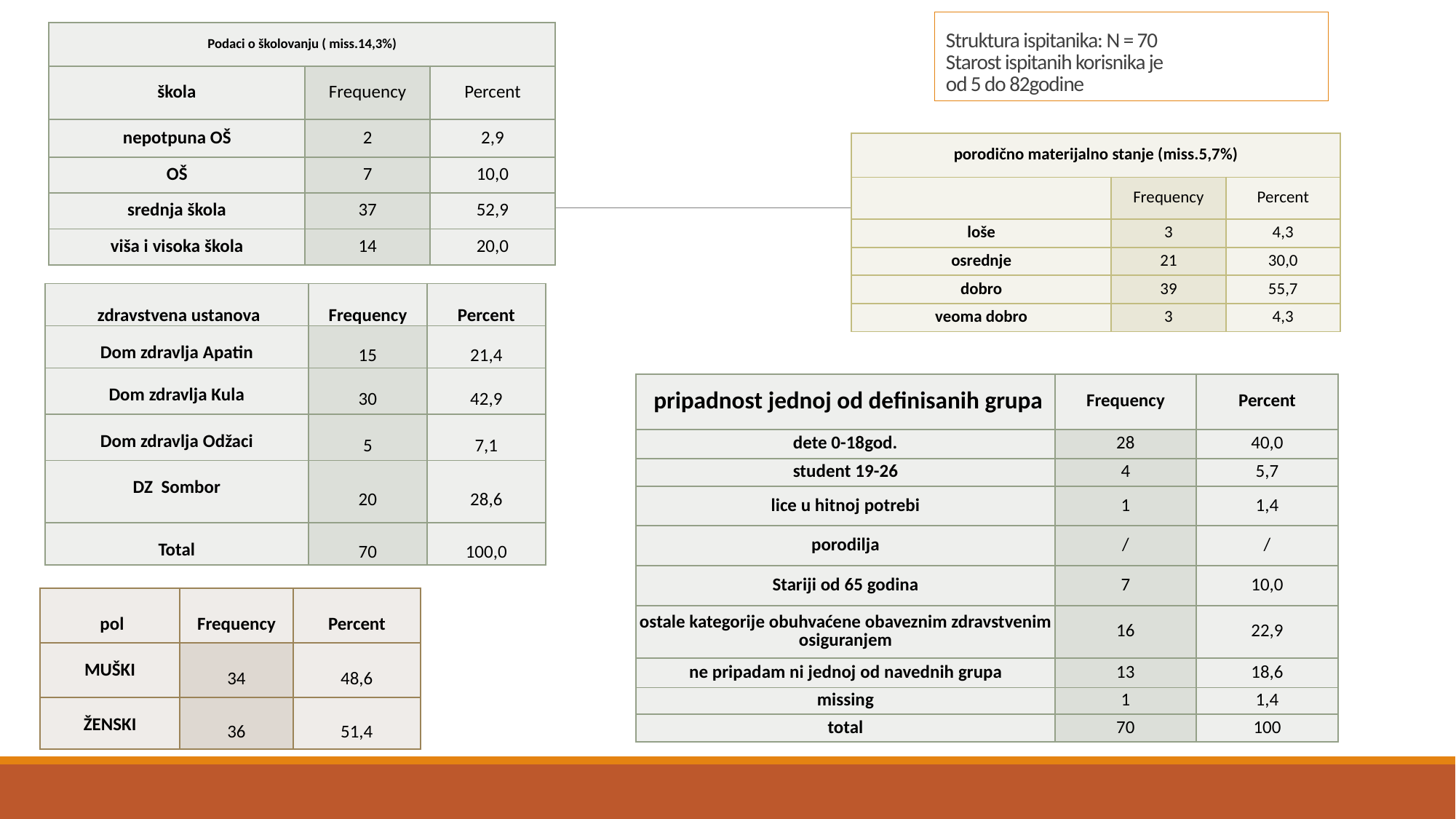

# Struktura ispitanika: N = 70 Starost ispitanih korisnika je od 5 do 82godine
| Podaci o školovanju ( miss.14,3%) |  |  |
| --- | --- | --- |
| škola | Frequency | Percent |
| nepotpuna OŠ | 2 | 2,9 |
| OŠ | 7 | 10,0 |
| srednja škola | 37 | 52,9 |
| viša i visoka škola | 14 | 20,0 |
| porodično materijalno stanje (miss.5,7%) |  |  |
| --- | --- | --- |
|  | Frequency | Percent |
| loše | 3 | 4,3 |
| osrednje | 21 | 30,0 |
| dobro | 39 | 55,7 |
| veoma dobro | 3 | 4,3 |
| zdravstvena ustanova | Frequency | Percent |
| --- | --- | --- |
| Dom zdravlja Apatin | 15 | 21,4 |
| Dom zdravlja Kula | 30 | 42,9 |
| Dom zdravlja Odžaci | 5 | 7,1 |
| DZ Sombor | 20 | 28,6 |
| Total | 70 | 100,0 |
| pripadnost jednoj od definisanih grupa | Frequency | Percent |
| --- | --- | --- |
| dete 0-18god. | 28 | 40,0 |
| student 19-26 | 4 | 5,7 |
| lice u hitnoj potrebi | 1 | 1,4 |
| porodilja | / | / |
| Stariji od 65 godina | 7 | 10,0 |
| ostale kategorije obuhvaćene obaveznim zdravstvenim osiguranjem | 16 | 22,9 |
| ne pripadam ni jednoj od navednih grupa | 13 | 18,6 |
| missing | 1 | 1,4 |
| total | 70 | 100 |
| pol | Frequency | Percent |
| --- | --- | --- |
| MUŠKI | 34 | 48,6 |
| ŽENSKI | 36 | 51,4 |